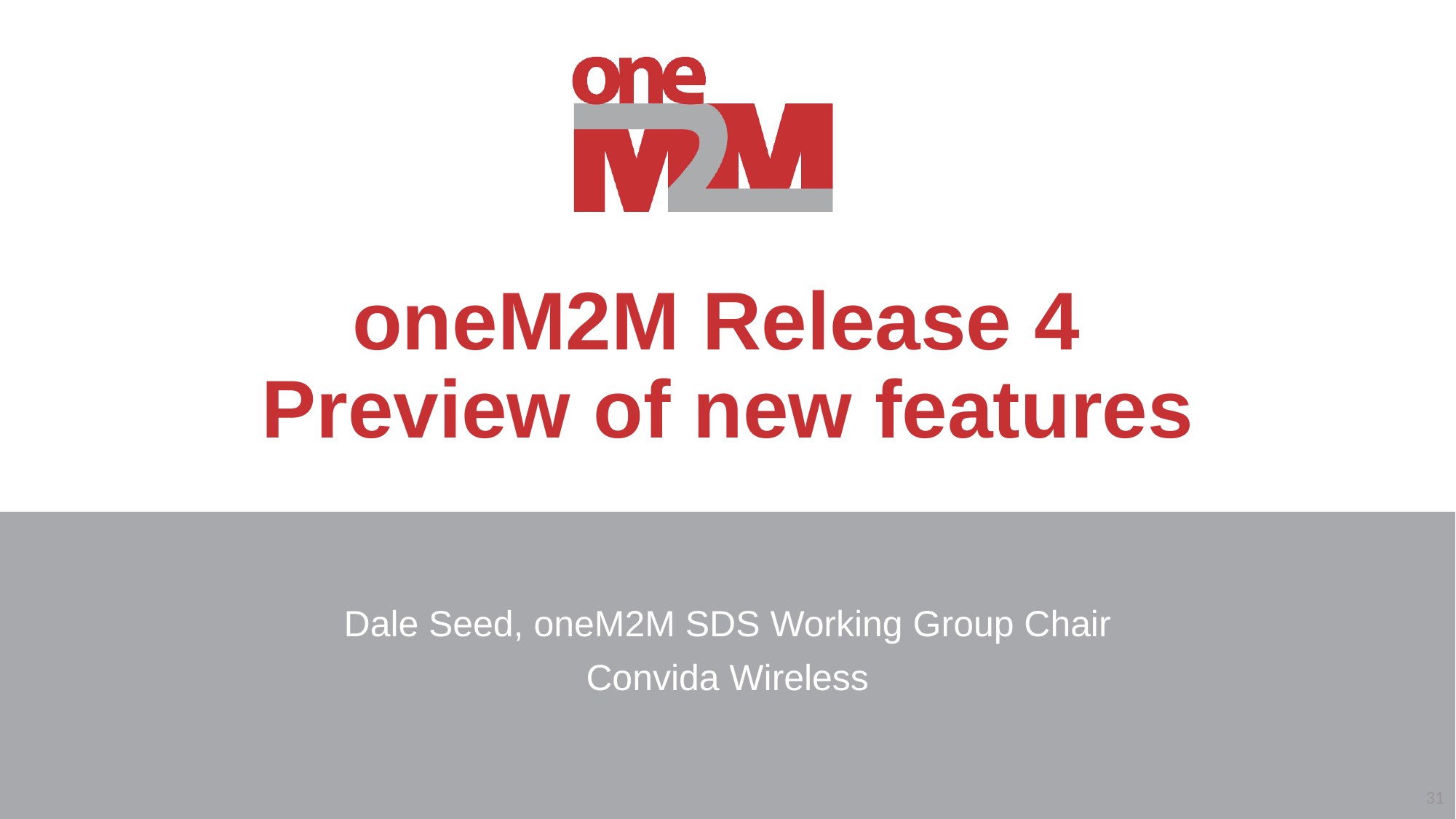

# oneM2M Release 4 Preview of new features
Dale Seed, oneM2M SDS Working Group Chair
Convida Wireless
31